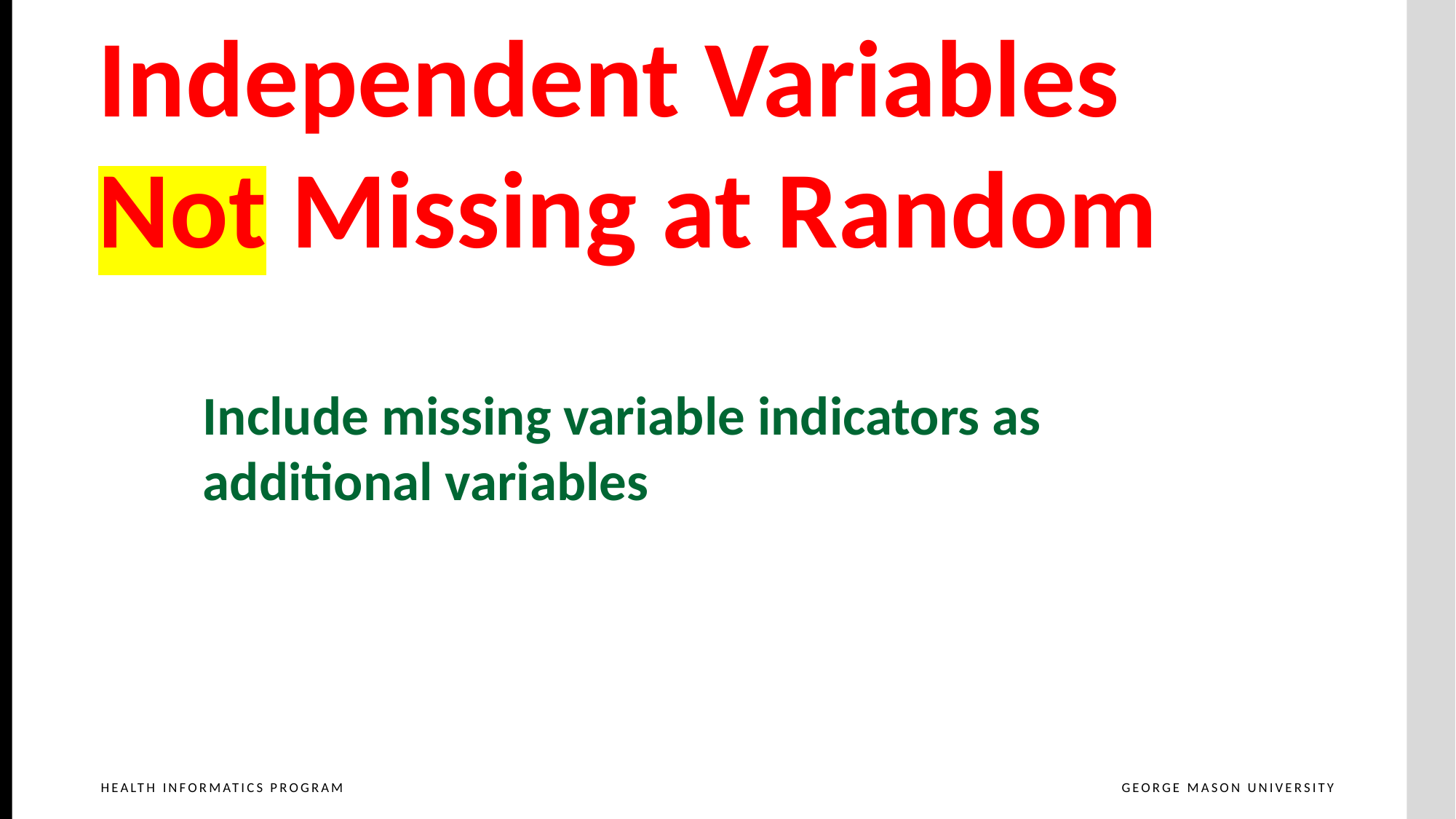

Independent Variables
Not Missing at Random
Include missing variable indicators as additional variables